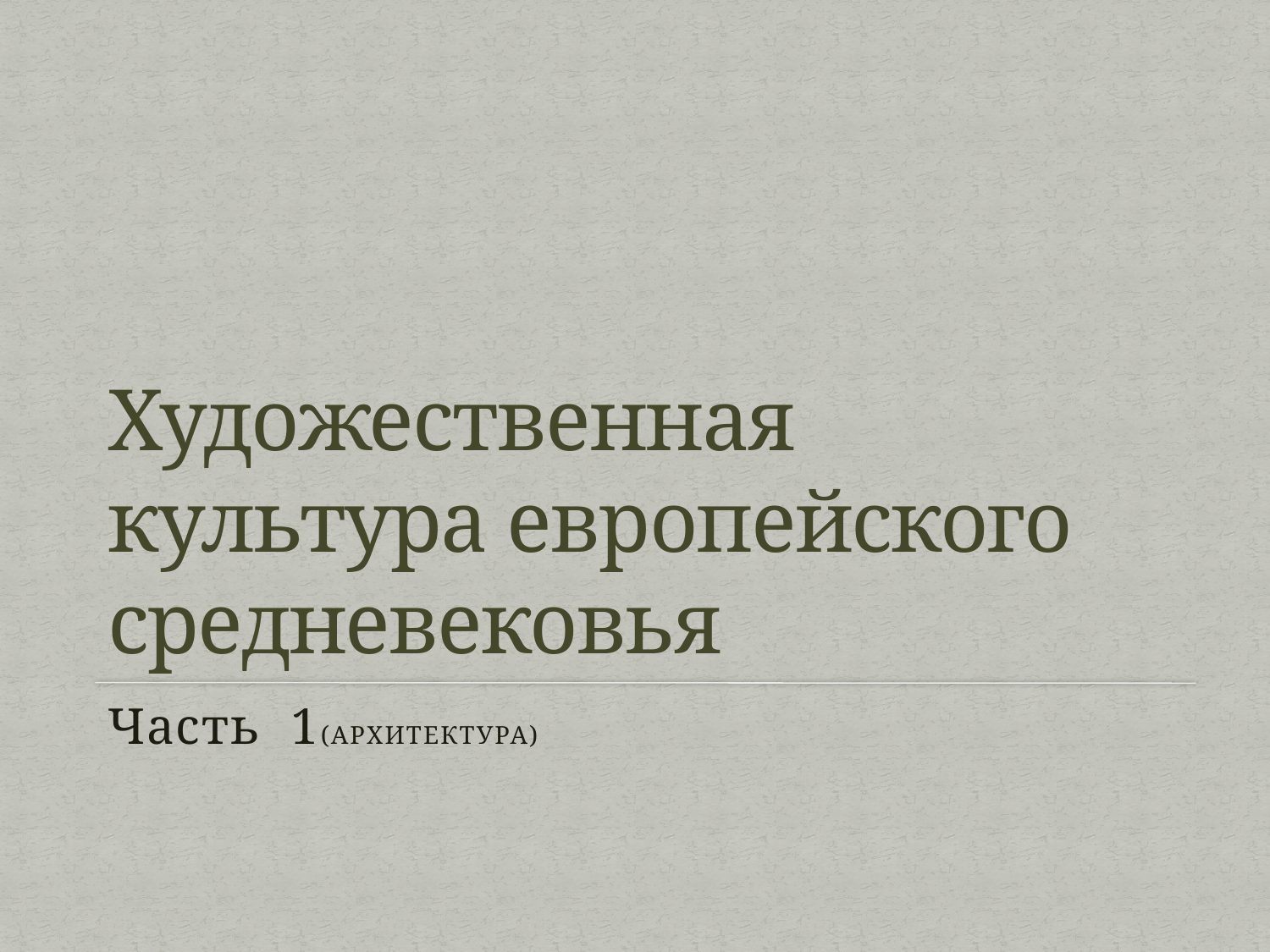

# Художественная культура европейского средневековья
Часть  1(АРХИТЕКТУРА)